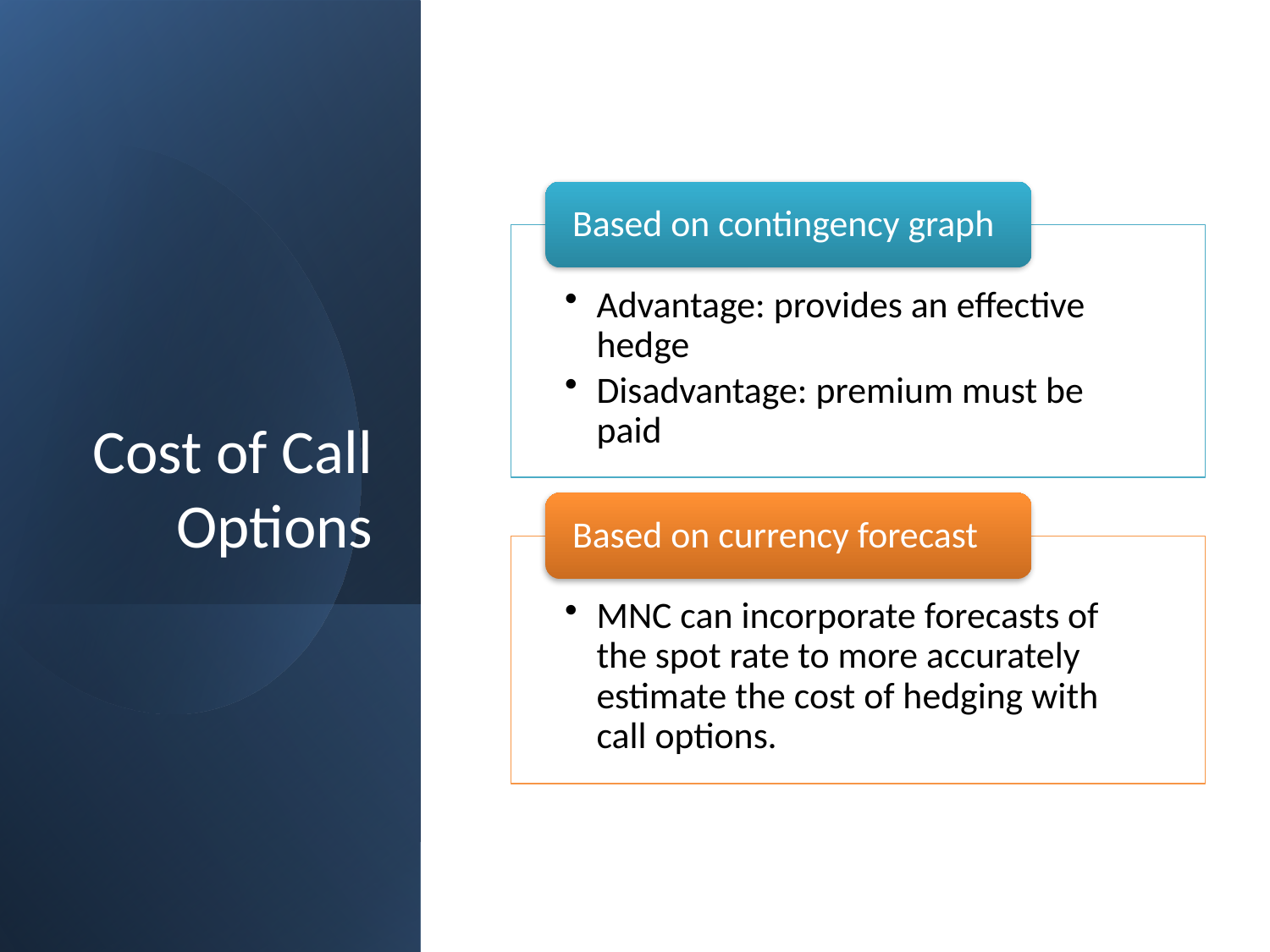

Advantage: provides an effective hedge
Disadvantage: premium must be paid
Based on contingency graph
MNC can incorporate forecasts of the spot rate to more accurately estimate the cost of hedging with call options.
Based on currency forecast

# Cost of Call Options